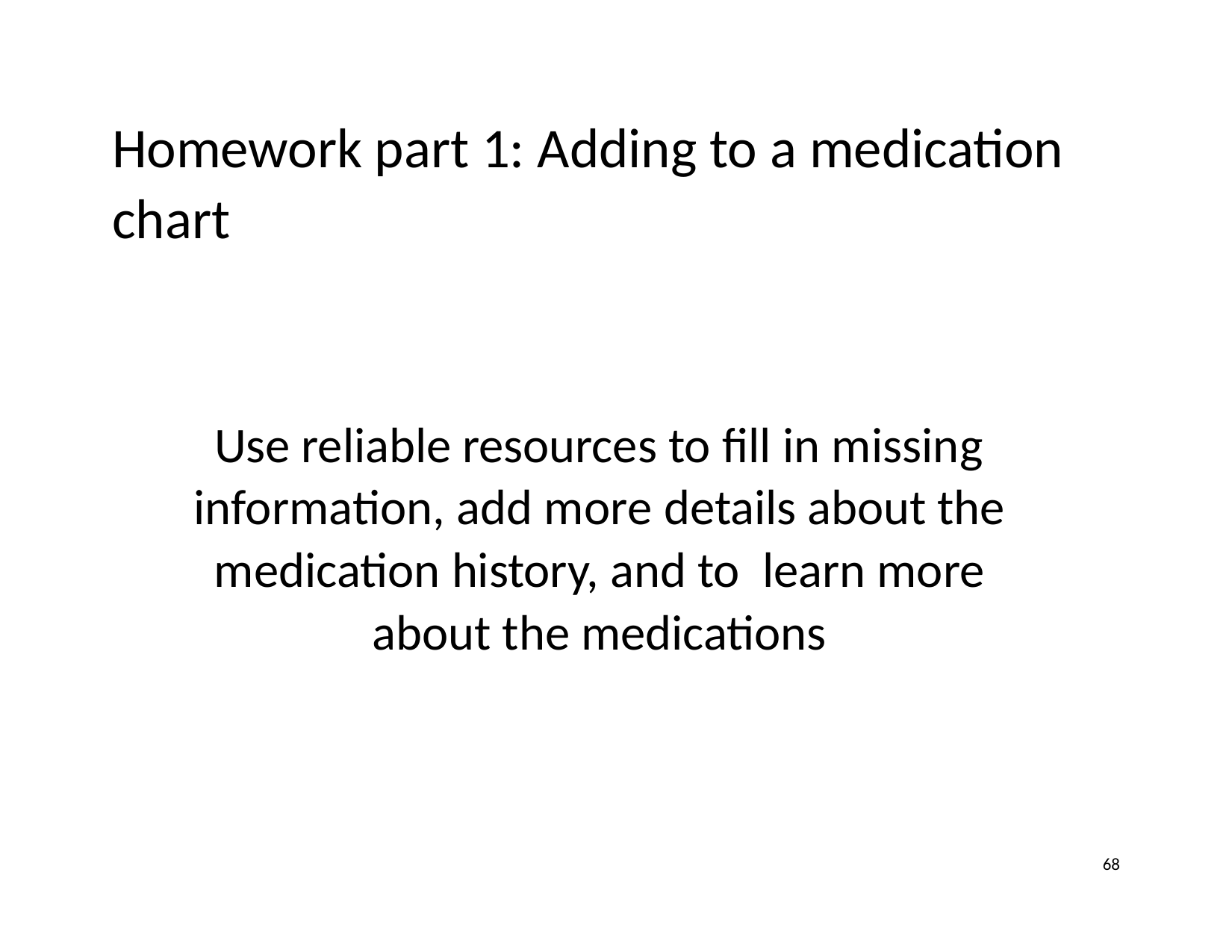

Homework part 1: Adding to a medication chart
Use reliable resources to fill in missing information, add more details about the medication history, and to  learn more about the medications
68